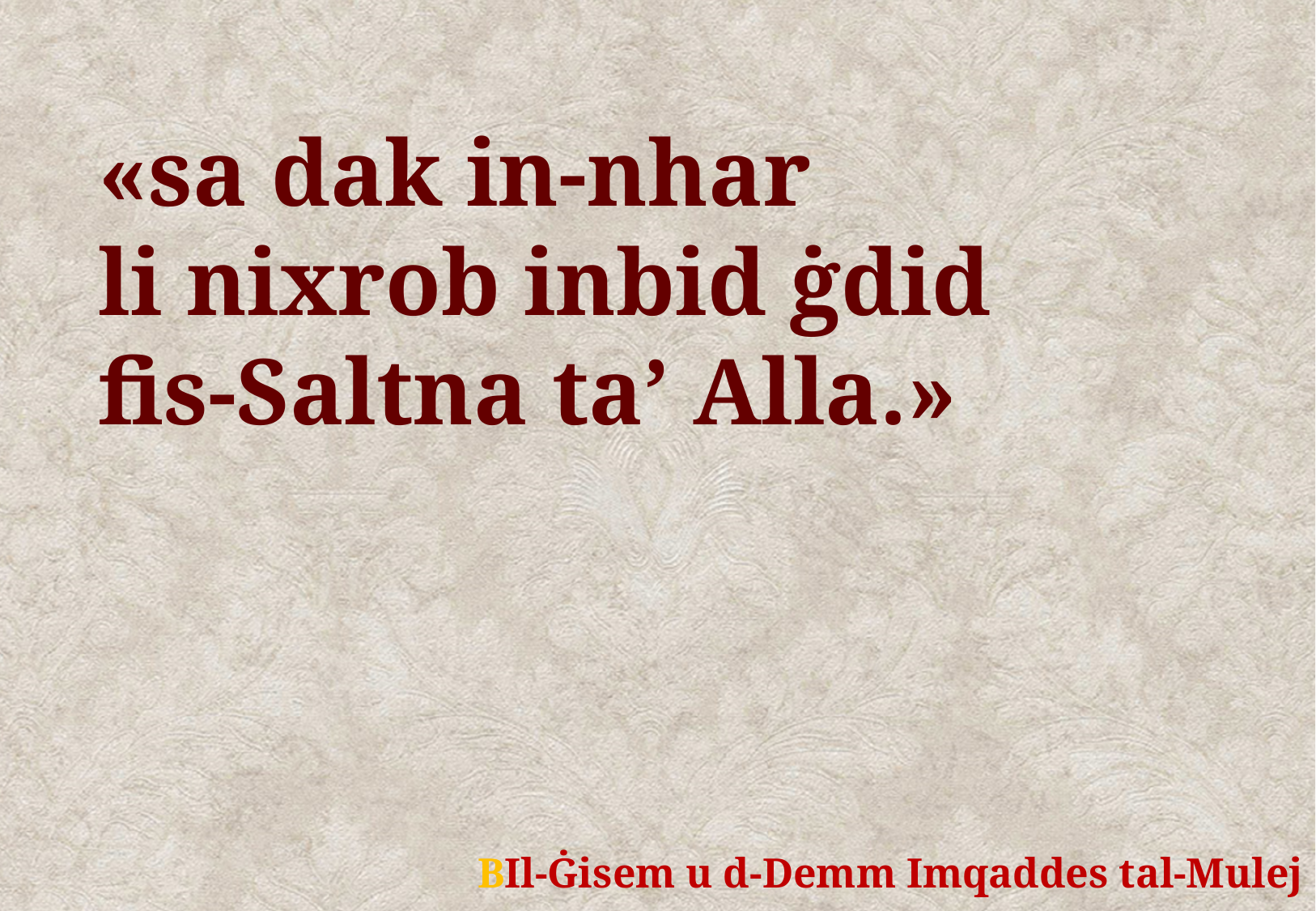

«sa dak in-nhar
li nixrob inbid ġdid
fis-Saltna ta’ Alla.»
	BIl-Ġisem u d-Demm Imqaddes tal-Mulej